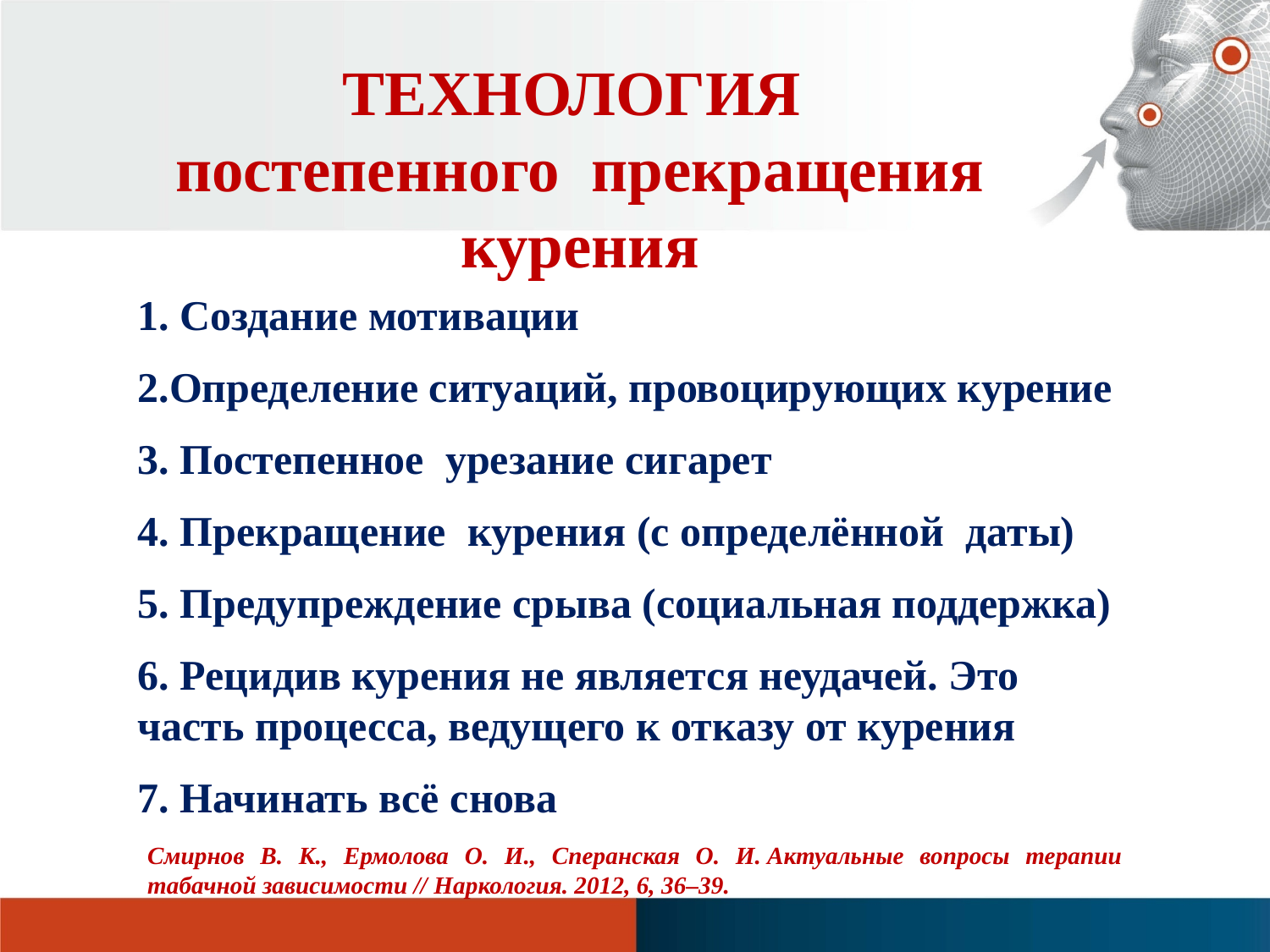

# ТЕХНОЛОГИЯ постепенного  прекращения курения
1. Создание мотивации
2.Определение ситуаций, провоцирующих курение
3. Постепенное  урезание сигарет
4. Прекращение  курения (с определённой  даты)
5. Предупреждение срыва (социальная поддержка)
6. Рецидив курения не является неудачей. Это часть процесса, ведущего к отказу от курения
7. Начинать всё снова
Смирнов В. К., Ермолова О. И., Сперанская О. И. Актуальные вопросы терапии табачной зависимости // Наркология. 2012, 6, 36–39.